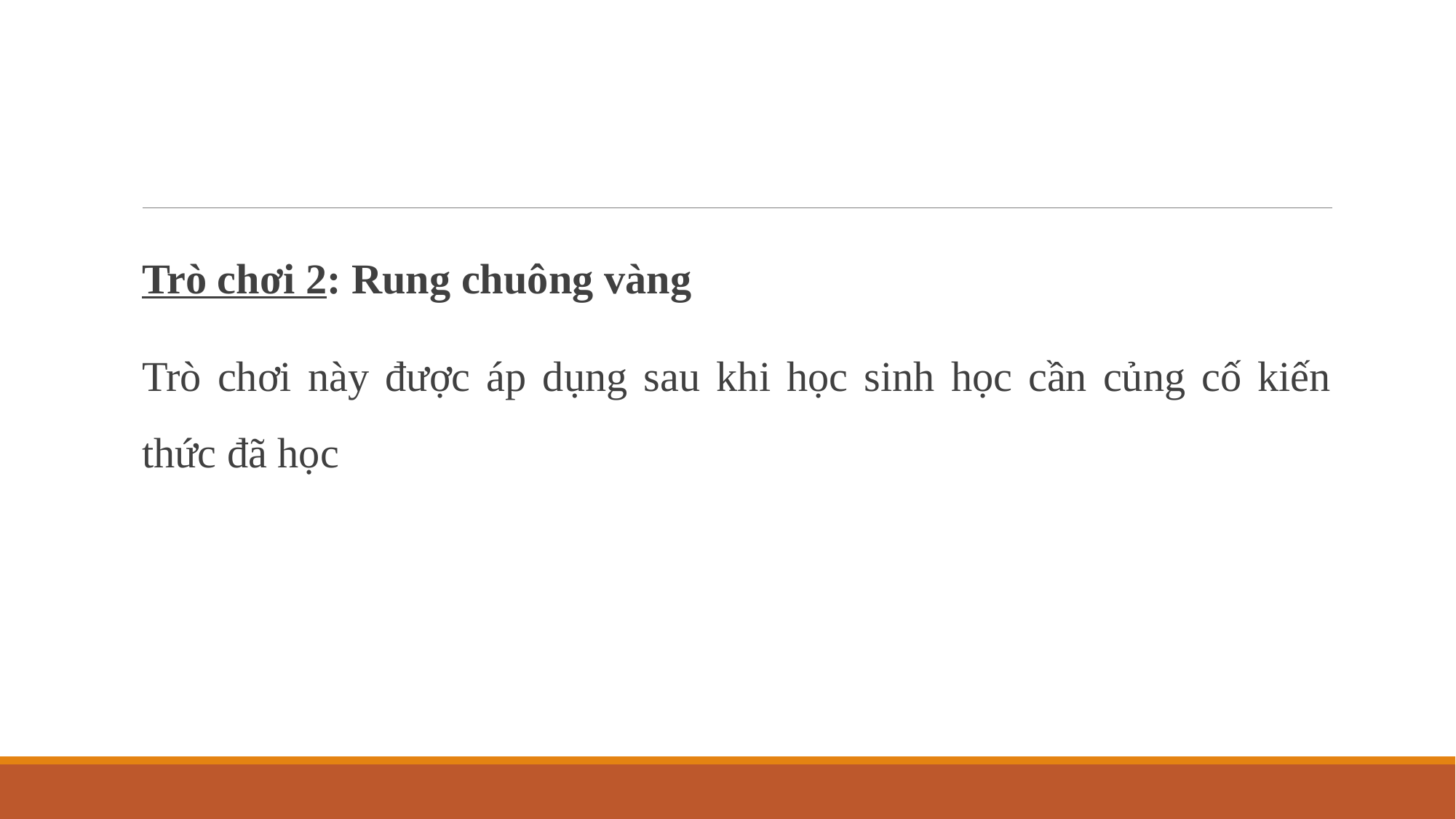

#
Trò chơi 2: Rung chuông vàng
Trò chơi này được áp dụng sau khi học sinh học cần củng cố kiến thức đã học